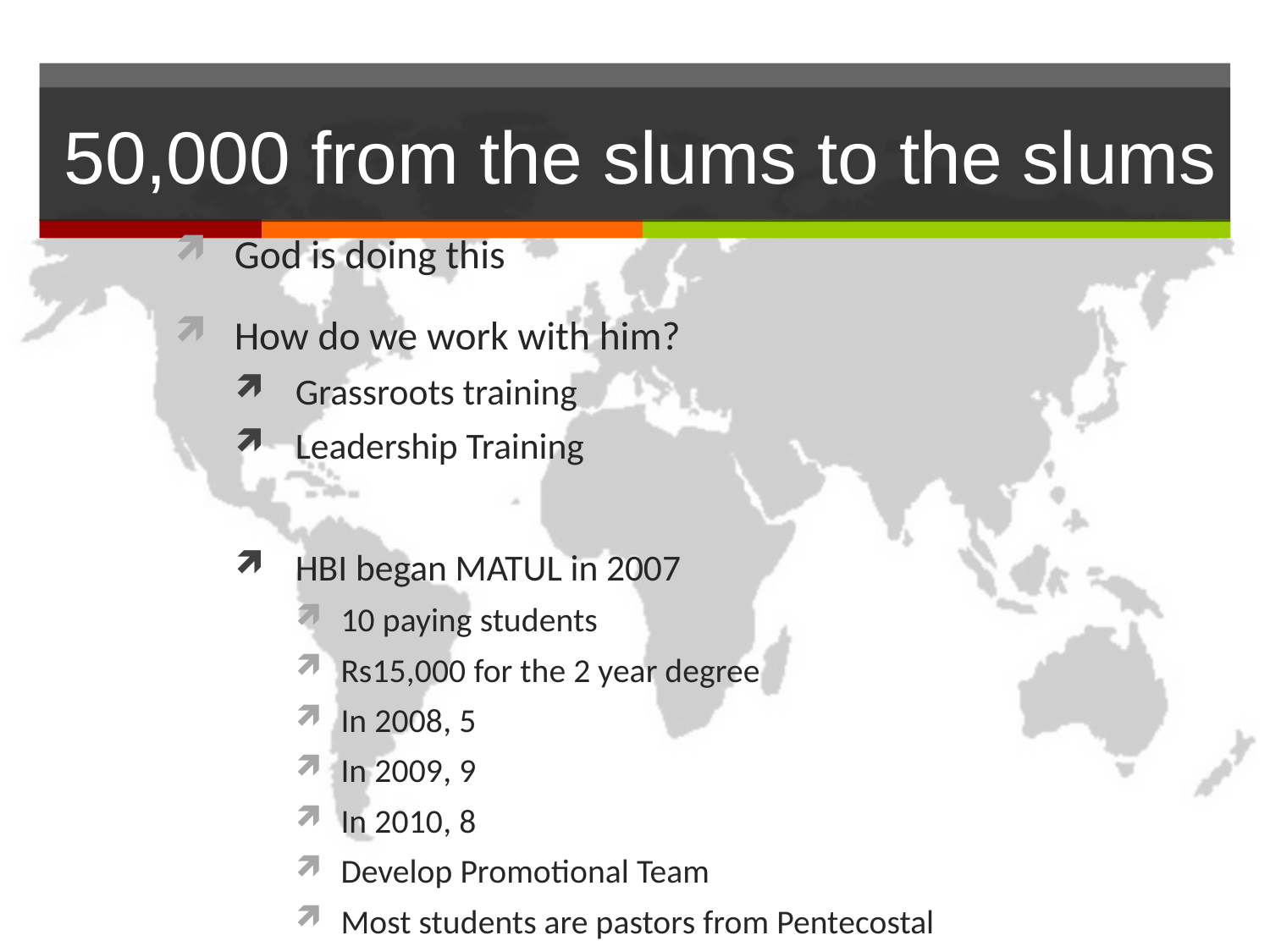

# 50,000 from the slums to the slums
God is doing this
How do we work with him?
Grassroots training
Leadership Training

HBI began MATUL in 2007
10 paying students
Rs15,000 for the 2 year degree
In 2008, 5
In 2009, 9
In 2010, 8
Develop Promotional Team
Most students are pastors from Pentecostal